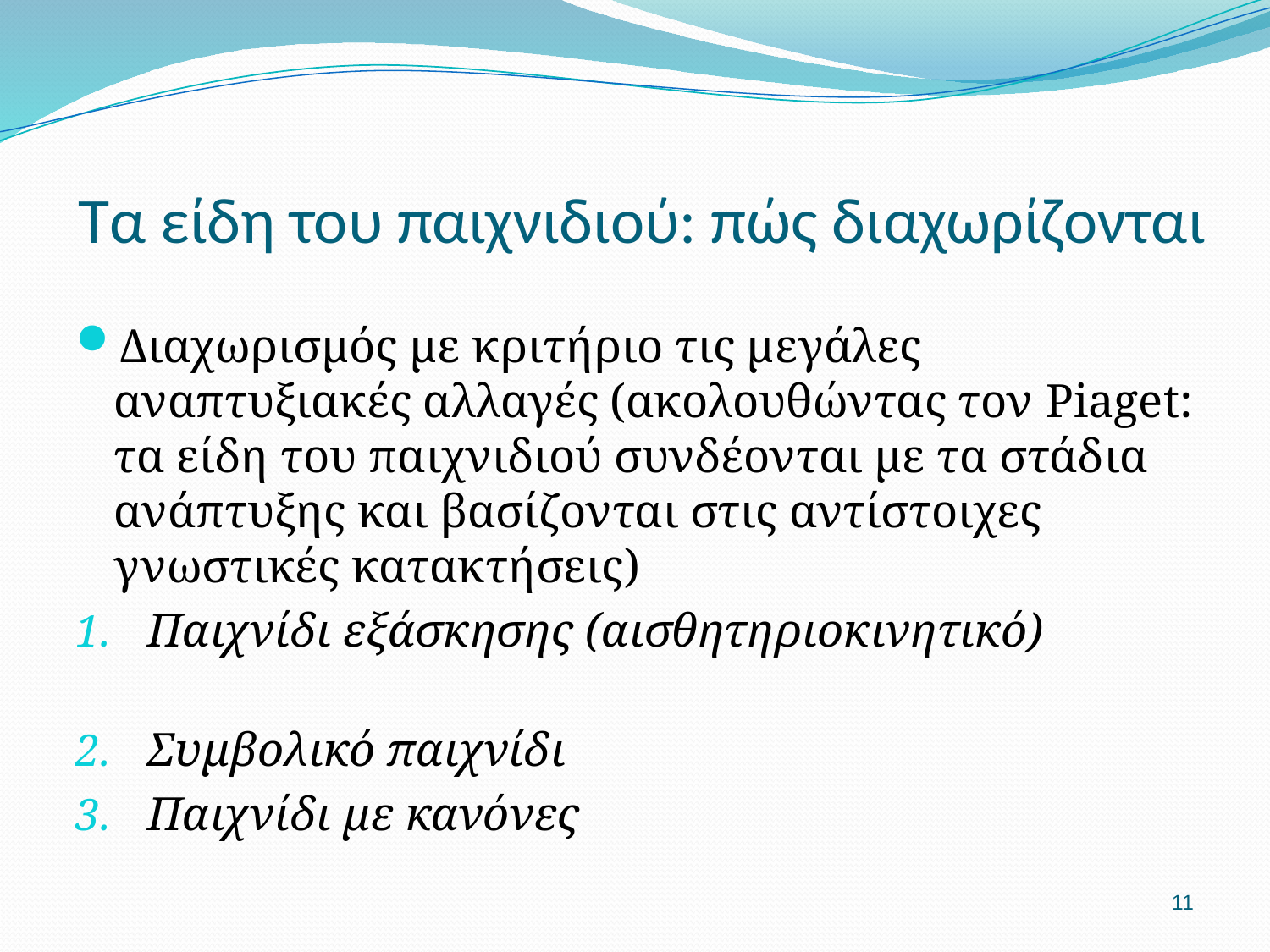

# Τα είδη του παιχνιδιού: πώς διαχωρίζονται

Διαχωρισμός με κριτήριο τις μεγάλες αναπτυξιακές αλλαγές (ακολουθώντας τον Piaget: τα είδη του παιχνιδιού συνδέονται με τα στάδια ανάπτυξης και βασίζονται στις αντίστοιχες γνωστικές κατακτήσεις)
Παιχνίδι εξάσκησης (αισθητηριοκινητικό)
Συμβολικό παιχνίδι
Παιχνίδι με κανόνες
11